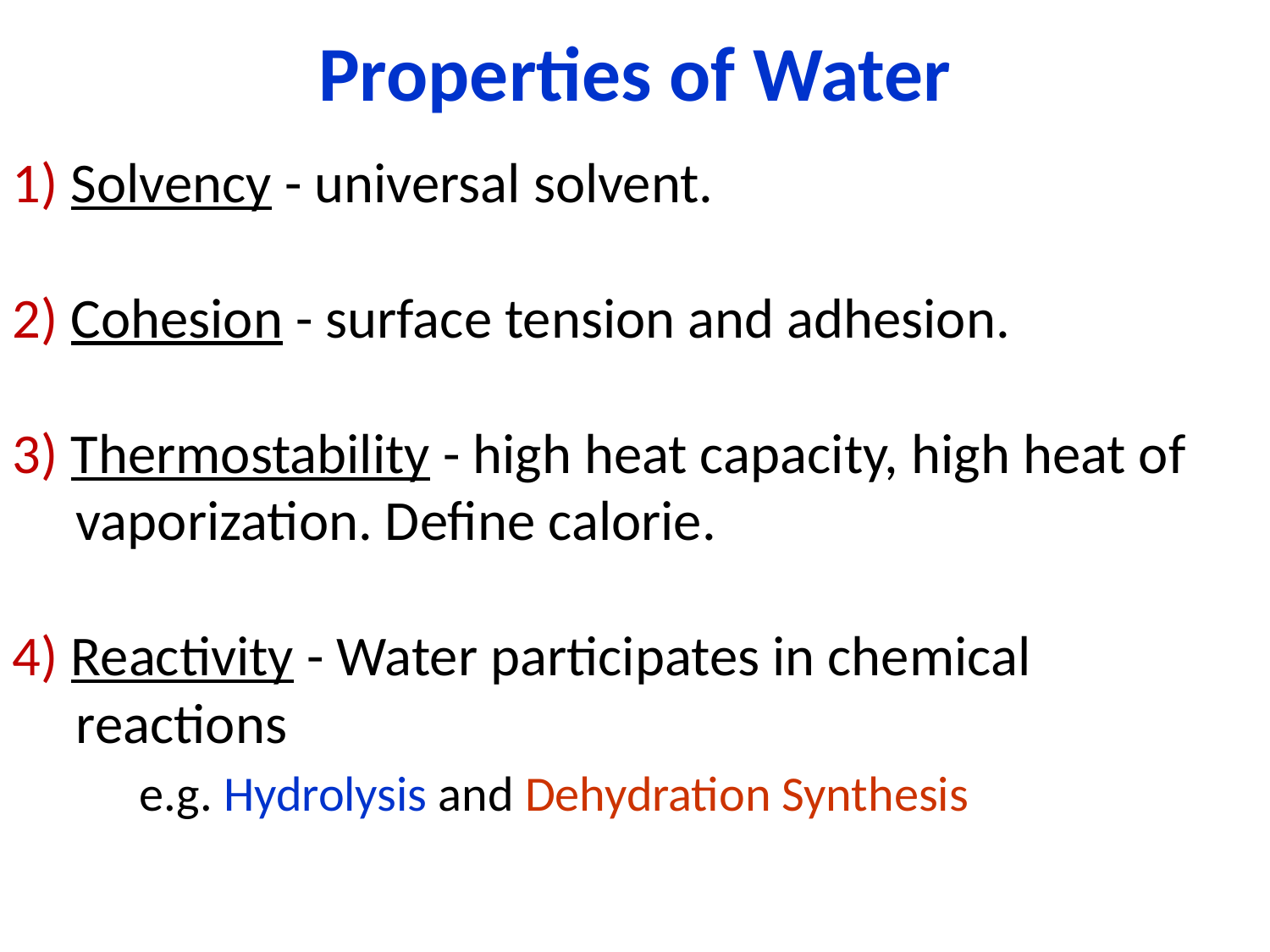

Properties of Water

1) Solvency - universal solvent.

2) Cohesion - surface tension and adhesion.

3) Thermostability - high heat capacity, high heat of
     vaporization. Define calorie.

4) Reactivity - Water participates in chemical
     reactions
	e.g. Hydrolysis and Dehydration Synthesis